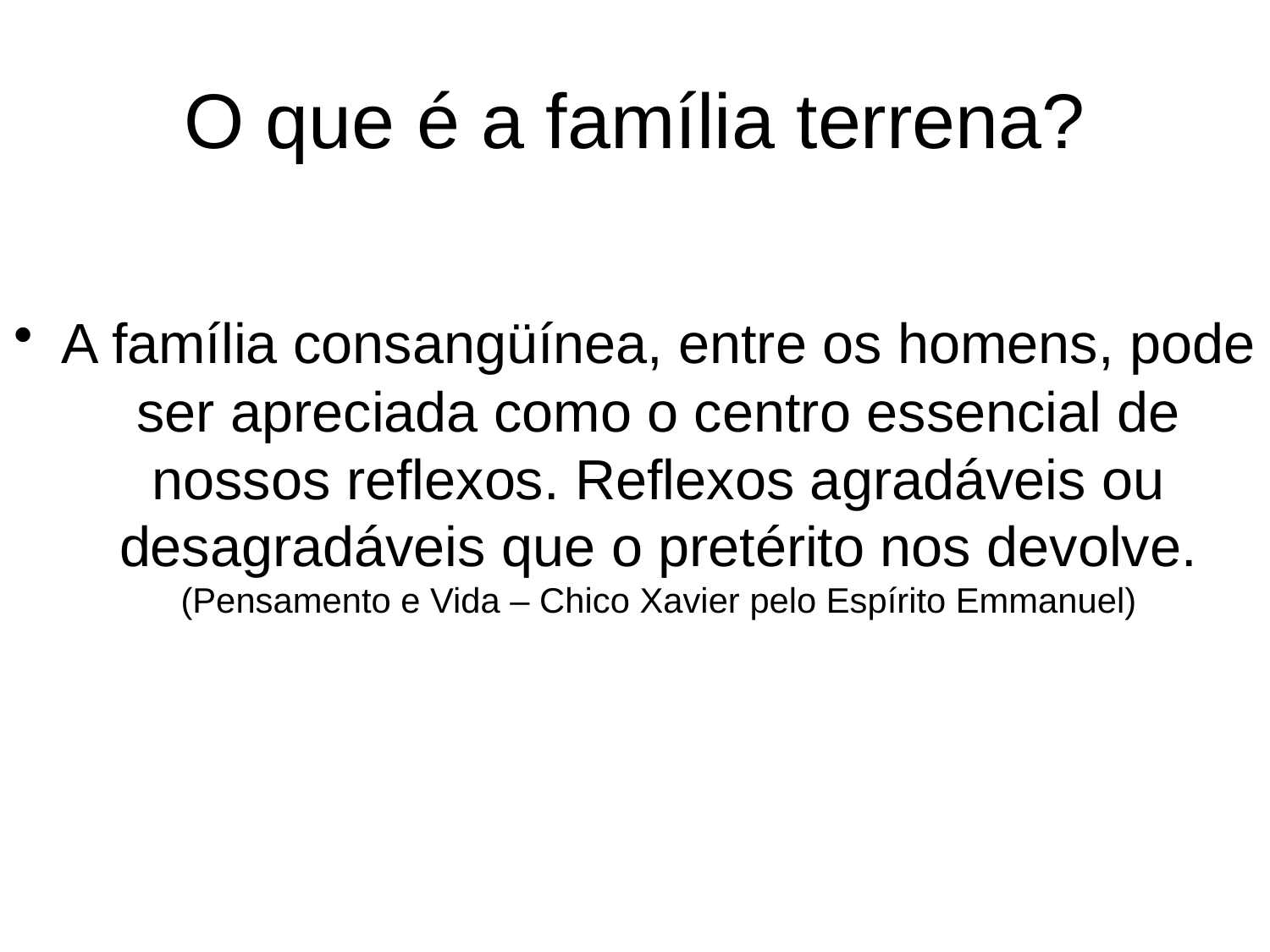

# O que é a família terrena?

A família consangüínea, entre os homens, pode ser apreciada como o centro essencial de nossos reflexos. Reflexos agradáveis ou desagradáveis que o pretérito nos devolve. (Pensamento e Vida – Chico Xavier pelo Espírito Emmanuel)